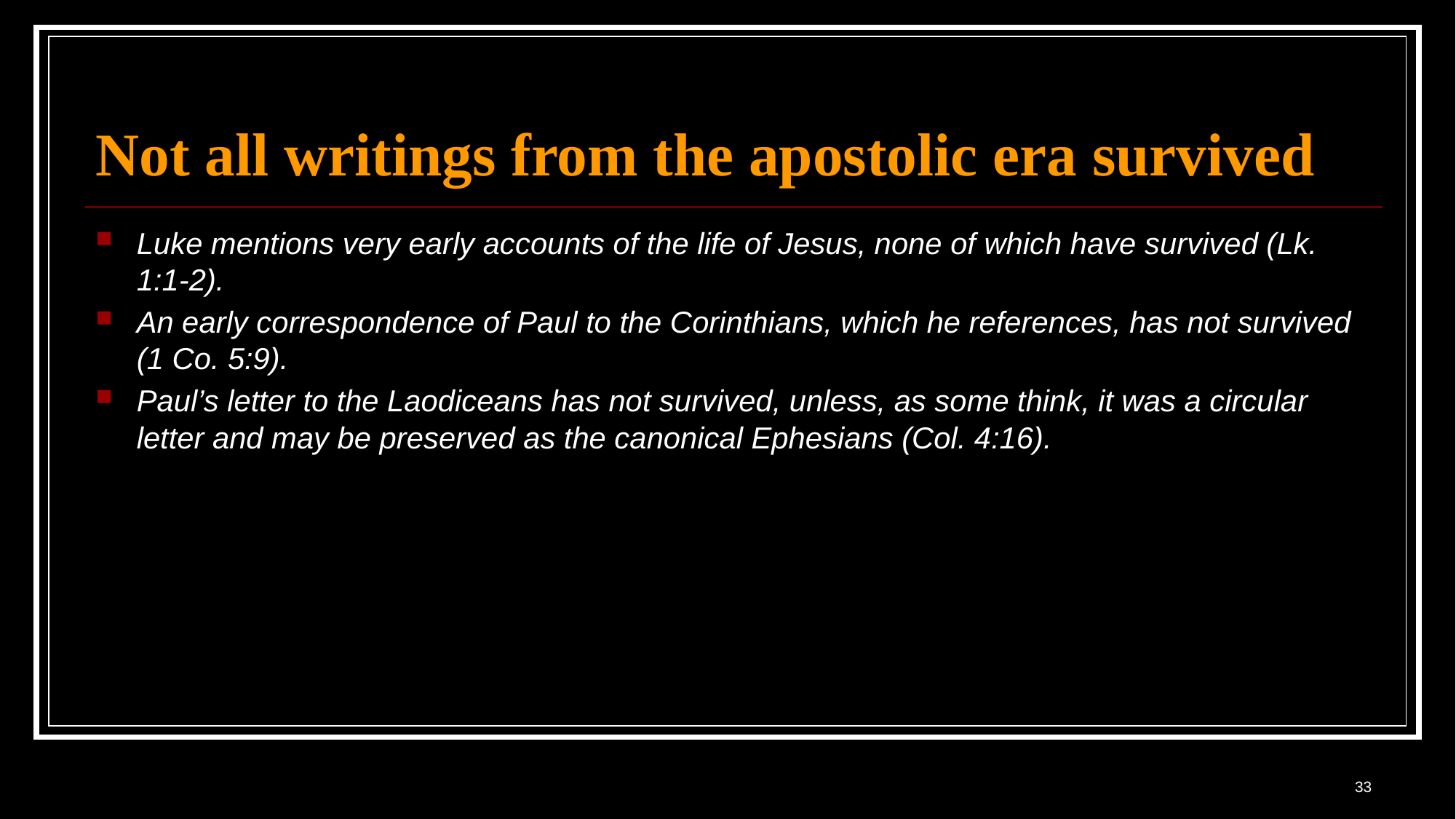

# Not all writings from the apostolic era survived
Luke mentions very early accounts of the life of Jesus, none of which have survived (Lk. 1:1-2).
An early correspondence of Paul to the Corinthians, which he references, has not survived (1 Co. 5:9).
Paul’s letter to the Laodiceans has not survived, unless, as some think, it was a circular letter and may be preserved as the canonical Ephesians (Col. 4:16).
33